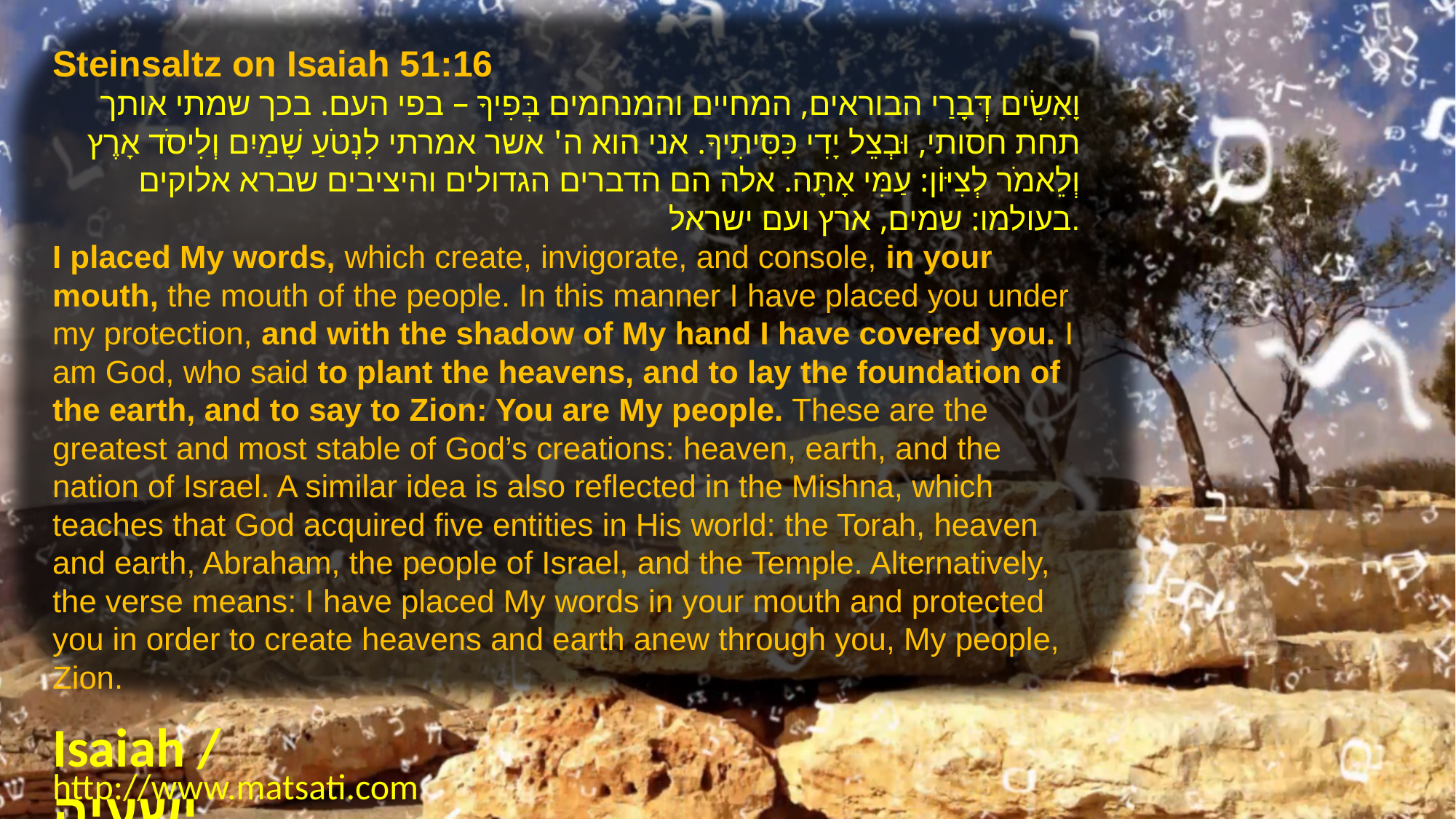

Steinsaltz on Isaiah 51:16
וָאָשִׂים דְּבָרַי הבוראים, המחיים והמנחמים בְּפִיךָ – בפי העם. בכך שמתי אותך תחת חסותי, וּבְצֵל יָדִי כִּסִּיתִיךָ. אני הוא ה' אשר אמרתי לִנְטֹעַ שָׁמַיִם וְלִיסֹד אָרֶץ וְלֵאמֹר לְצִיּוֹן: עַמִּי אָתָּה. אלה הם הדברים הגדולים והיציבים שברא אלוקים בעולמו: שמים, ארץ ועם ישראל.
I placed My words, which create, invigorate, and console, in your mouth, the mouth of the people. In this manner I have placed you under my protection, and with the shadow of My hand I have covered you. I am God, who said to plant the heavens, and to lay the foundation of the earth, and to say to Zion: You are My people. These are the greatest and most stable of God’s creations: heaven, earth, and the nation of Israel. A similar idea is also reflected in the Mishna, which teaches that God acquired five entities in His world: the Torah, heaven and earth, Abraham, the people of Israel, and the Temple. Alternatively, the verse means: I have placed My words in your mouth and protected you in order to create heavens and earth anew through you, My people, Zion.
Isaiah / ישעיה
http://www.matsati.com